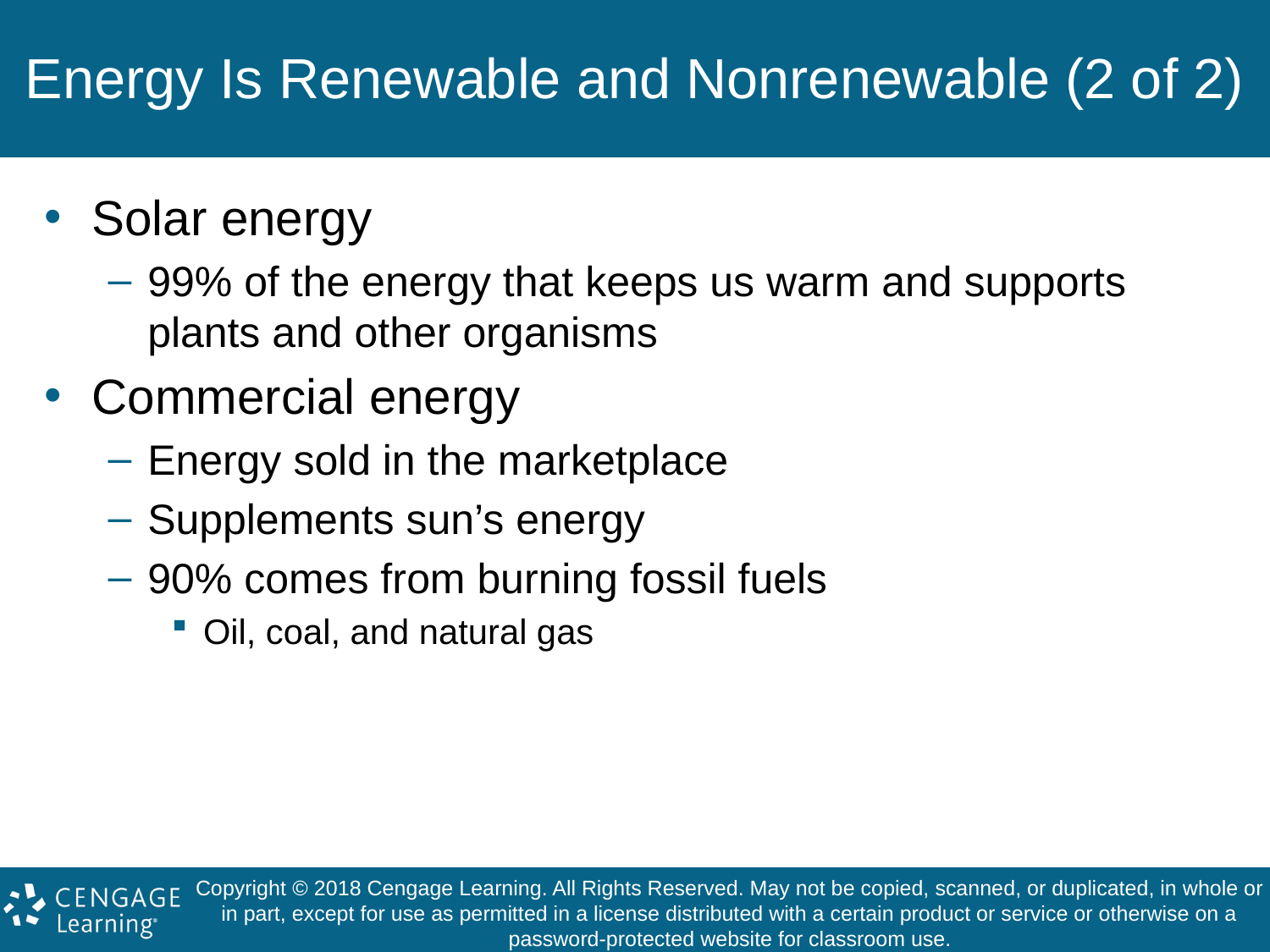

# Energy Is Renewable and Nonrenewable (2 of 2)
Solar energy
99% of the energy that keeps us warm and supports plants and other organisms
Commercial energy
Energy sold in the marketplace
Supplements sun’s energy
90% comes from burning fossil fuels
Oil, coal, and natural gas